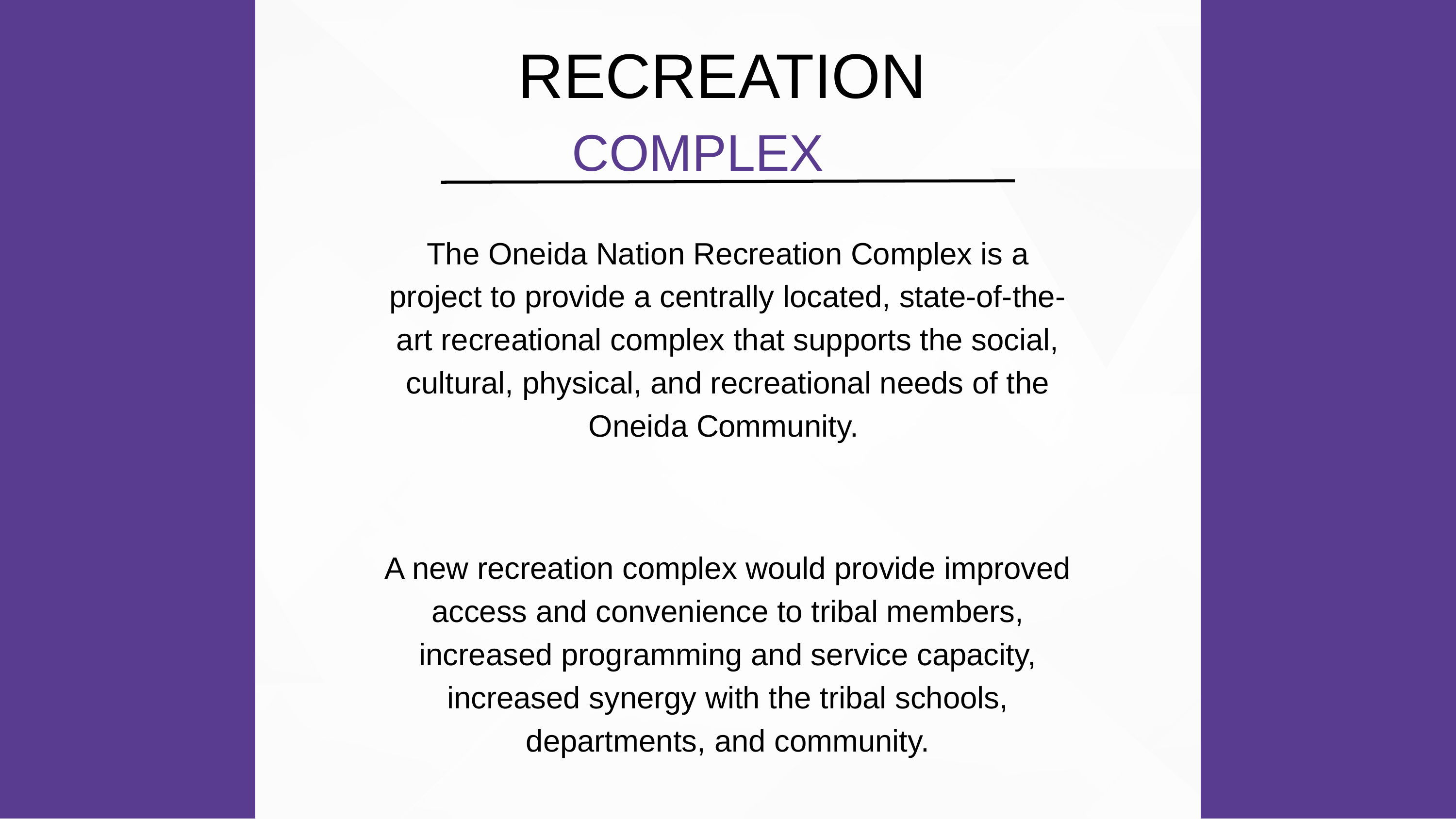

RECREATION
COMPLEX

The Oneida Nation Recreation Complex is a project to provide a centrally located, state-of-the-art recreational complex that supports the social, cultural, physical, and recreational needs of the Oneida Community.
A new recreation complex would provide improved access and convenience to tribal members, increased programming and service capacity, increased synergy with the tribal schools, departments, and community.